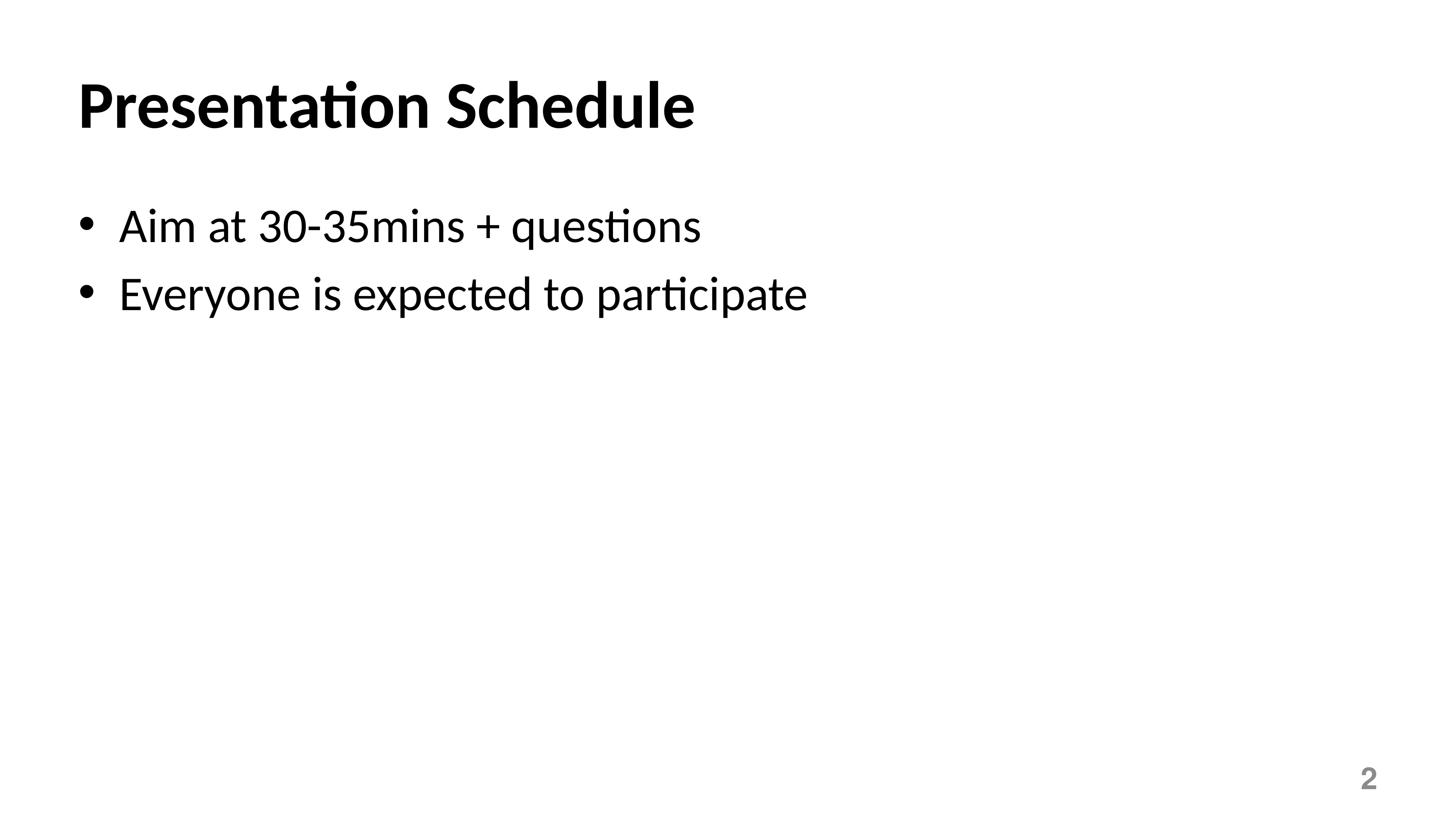

# Presentation Schedule
Aim at 30-35mins + questions
Everyone is expected to participate
2